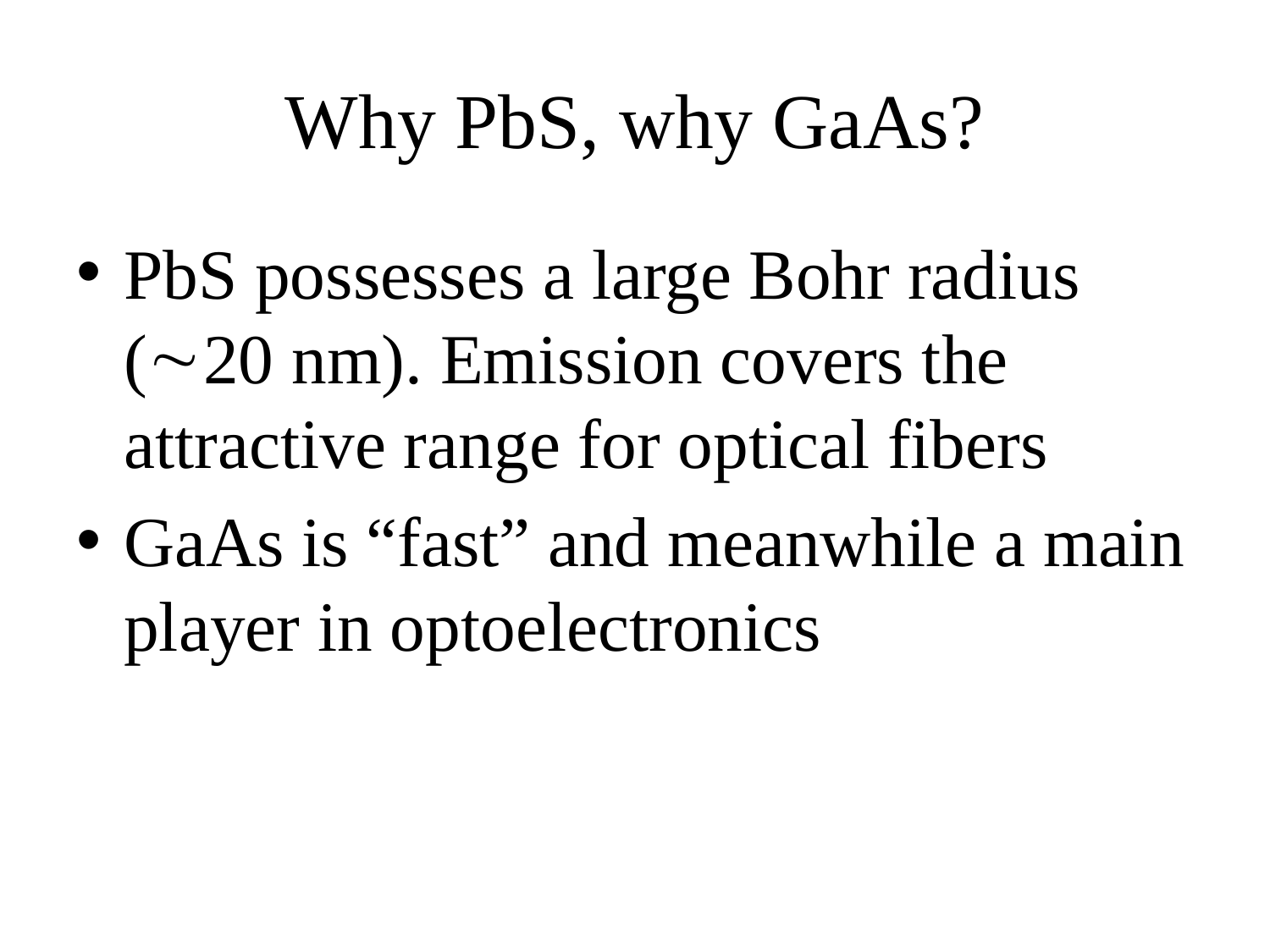

# Why PbS, why GaAs?
PbS possesses a large Bohr radius (∼20 nm). Emission covers the attractive range for optical fibers
GaAs is “fast” and meanwhile a main player in optoelectronics